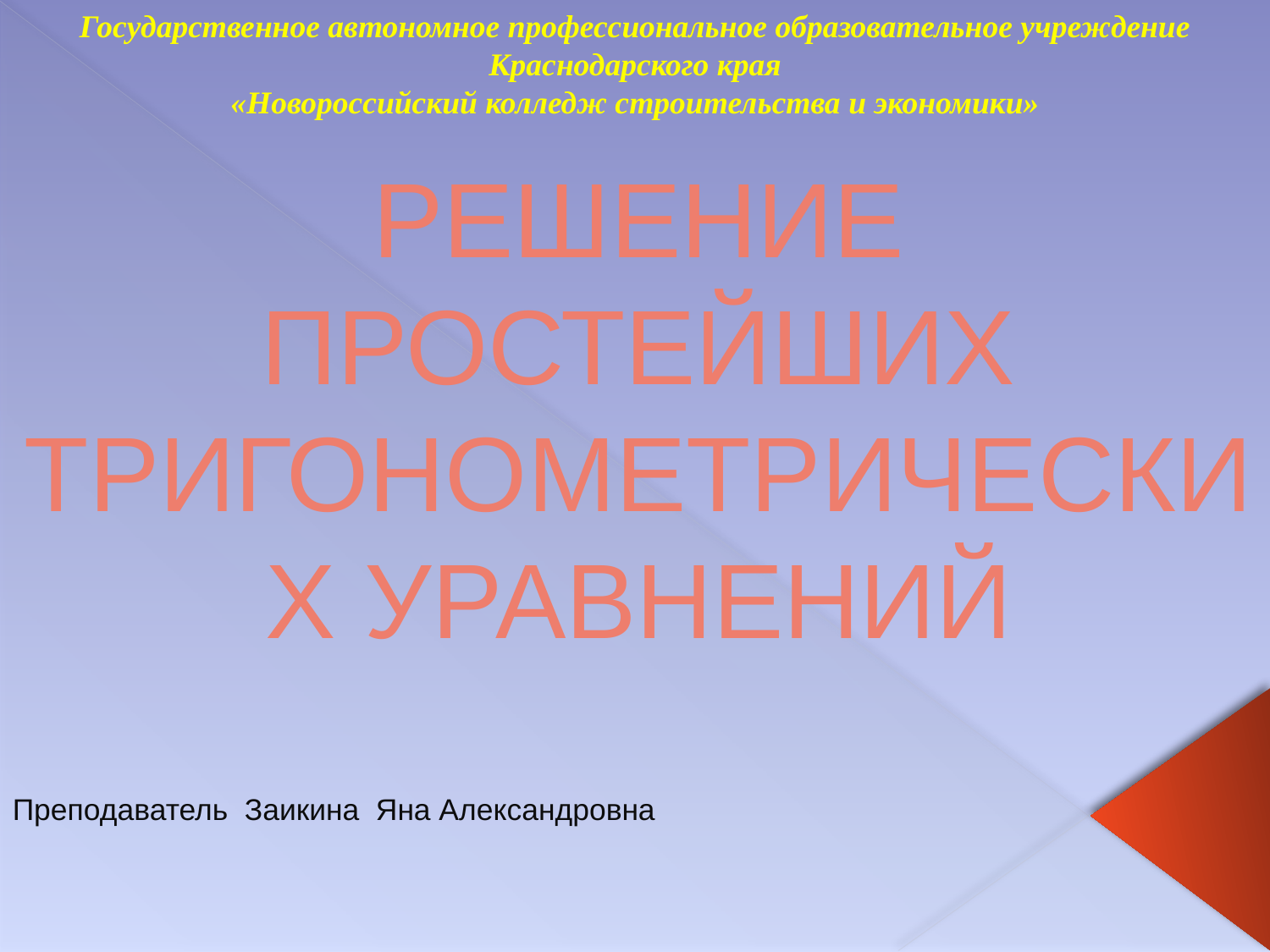

Государственное автономное профессиональное образовательное учреждение Краснодарского края
«Новороссийский колледж строительства и экономики»
# РЕШЕНИЕ ПРОСТЕЙШИХ ТРИГОНОМЕТРИЧЕСКИХ УРАВНЕНИЙ
Преподаватель  Заикина  Яна Александровна